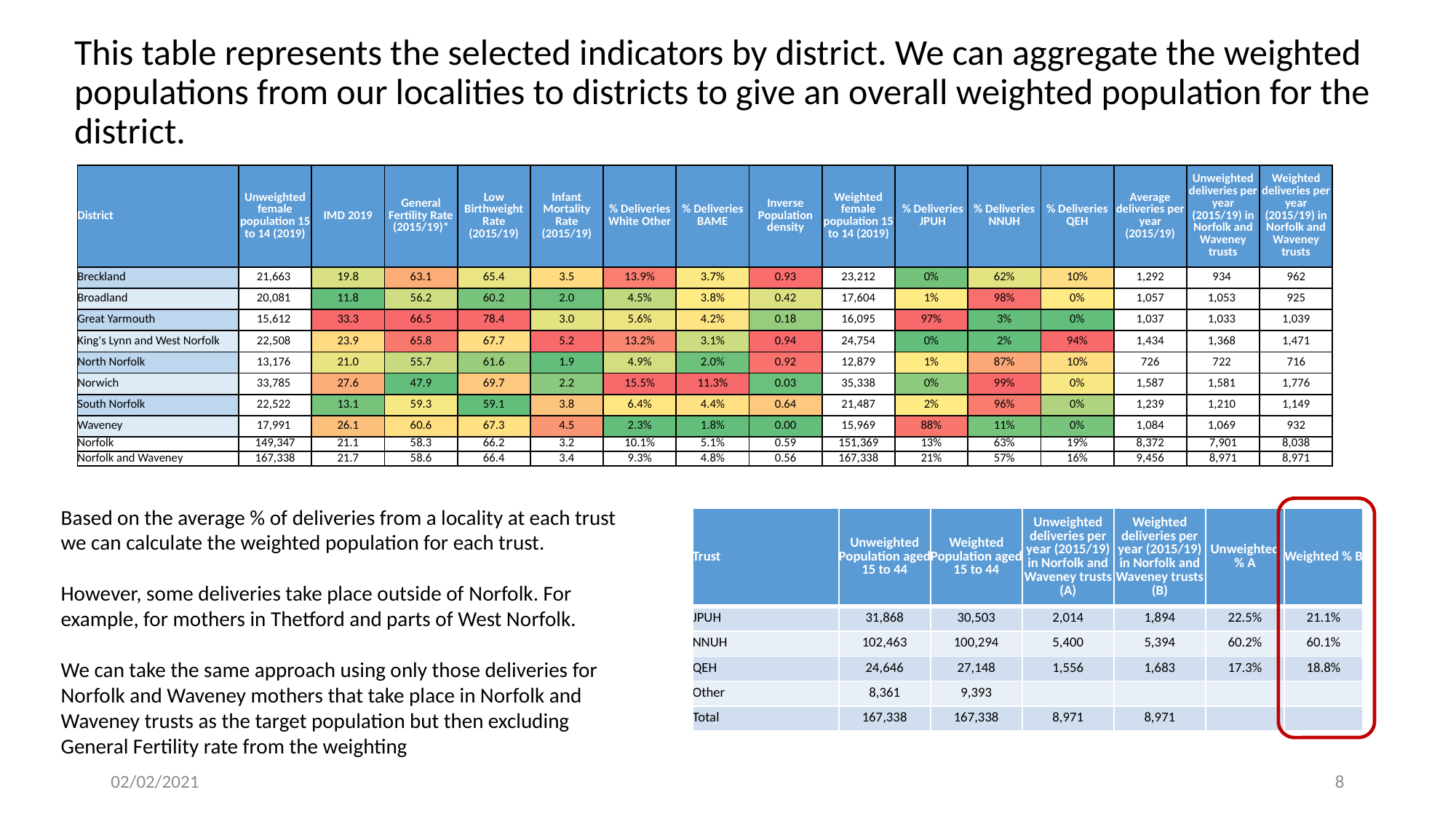

# This table represents the selected indicators by district. We can aggregate the weighted populations from our localities to districts to give an overall weighted population for the district.
| District | Unweighted female population 15 to 14 (2019) | IMD 2019 | General Fertility Rate (2015/19)\* | Low Birthweight Rate (2015/19) | Infant Mortality Rate (2015/19) | % Deliveries White Other | % Deliveries BAME | Inverse Population density | Weighted female population 15 to 14 (2019) | % Deliveries JPUH | % Deliveries NNUH | % Deliveries QEH | Average deliveries per year (2015/19) | Unweighted deliveries per year (2015/19) in Norfolk and Waveney trusts | Weighted deliveries per year (2015/19) in Norfolk and Waveney trusts |
| --- | --- | --- | --- | --- | --- | --- | --- | --- | --- | --- | --- | --- | --- | --- | --- |
| Breckland | 21,663 | 19.8 | 63.1 | 65.4 | 3.5 | 13.9% | 3.7% | 0.93 | 23,212 | 0% | 62% | 10% | 1,292 | 934 | 962 |
| Broadland | 20,081 | 11.8 | 56.2 | 60.2 | 2.0 | 4.5% | 3.8% | 0.42 | 17,604 | 1% | 98% | 0% | 1,057 | 1,053 | 925 |
| Great Yarmouth | 15,612 | 33.3 | 66.5 | 78.4 | 3.0 | 5.6% | 4.2% | 0.18 | 16,095 | 97% | 3% | 0% | 1,037 | 1,033 | 1,039 |
| King's Lynn and West Norfolk | 22,508 | 23.9 | 65.8 | 67.7 | 5.2 | 13.2% | 3.1% | 0.94 | 24,754 | 0% | 2% | 94% | 1,434 | 1,368 | 1,471 |
| North Norfolk | 13,176 | 21.0 | 55.7 | 61.6 | 1.9 | 4.9% | 2.0% | 0.92 | 12,879 | 1% | 87% | 10% | 726 | 722 | 716 |
| Norwich | 33,785 | 27.6 | 47.9 | 69.7 | 2.2 | 15.5% | 11.3% | 0.03 | 35,338 | 0% | 99% | 0% | 1,587 | 1,581 | 1,776 |
| South Norfolk | 22,522 | 13.1 | 59.3 | 59.1 | 3.8 | 6.4% | 4.4% | 0.64 | 21,487 | 2% | 96% | 0% | 1,239 | 1,210 | 1,149 |
| Waveney | 17,991 | 26.1 | 60.6 | 67.3 | 4.5 | 2.3% | 1.8% | 0.00 | 15,969 | 88% | 11% | 0% | 1,084 | 1,069 | 932 |
| Norfolk | 149,347 | 21.1 | 58.3 | 66.2 | 3.2 | 10.1% | 5.1% | 0.59 | 151,369 | 13% | 63% | 19% | 8,372 | 7,901 | 8,038 |
| Norfolk and Waveney | 167,338 | 21.7 | 58.6 | 66.4 | 3.4 | 9.3% | 4.8% | 0.56 | 167,338 | 21% | 57% | 16% | 9,456 | 8,971 | 8,971 |
Based on the average % of deliveries from a locality at each trust we can calculate the weighted population for each trust.

However, some deliveries take place outside of Norfolk. For example, for mothers in Thetford and parts of West Norfolk.

We can take the same approach using only those deliveries for Norfolk and Waveney mothers that take place in Norfolk and Waveney trusts as the target population but then excluding General Fertility rate from the weighting

| Trust | Unweighted Population aged 15 to 44 | Weighted Population aged 15 to 44 | Unweighted deliveries per year (2015/19) in Norfolk and Waveney trusts (A) | Weighted deliveries per year (2015/19) in Norfolk and Waveney trusts (B) | Unweighted % A | Weighted % B |
| --- | --- | --- | --- | --- | --- | --- |
| JPUH | 31,868 | 30,503 | 2,014 | 1,894 | 22.5% | 21.1% |
| NNUH | 102,463 | 100,294 | 5,400 | 5,394 | 60.2% | 60.1% |
| QEH | 24,646 | 27,148 | 1,556 | 1,683 | 17.3% | 18.8% |
| Other | 8,361 | 9,393 |  |  |  |  |
| Total | 167,338 | 167,338 | 8,971 | 8,971 |  |  |
02/02/2021
8